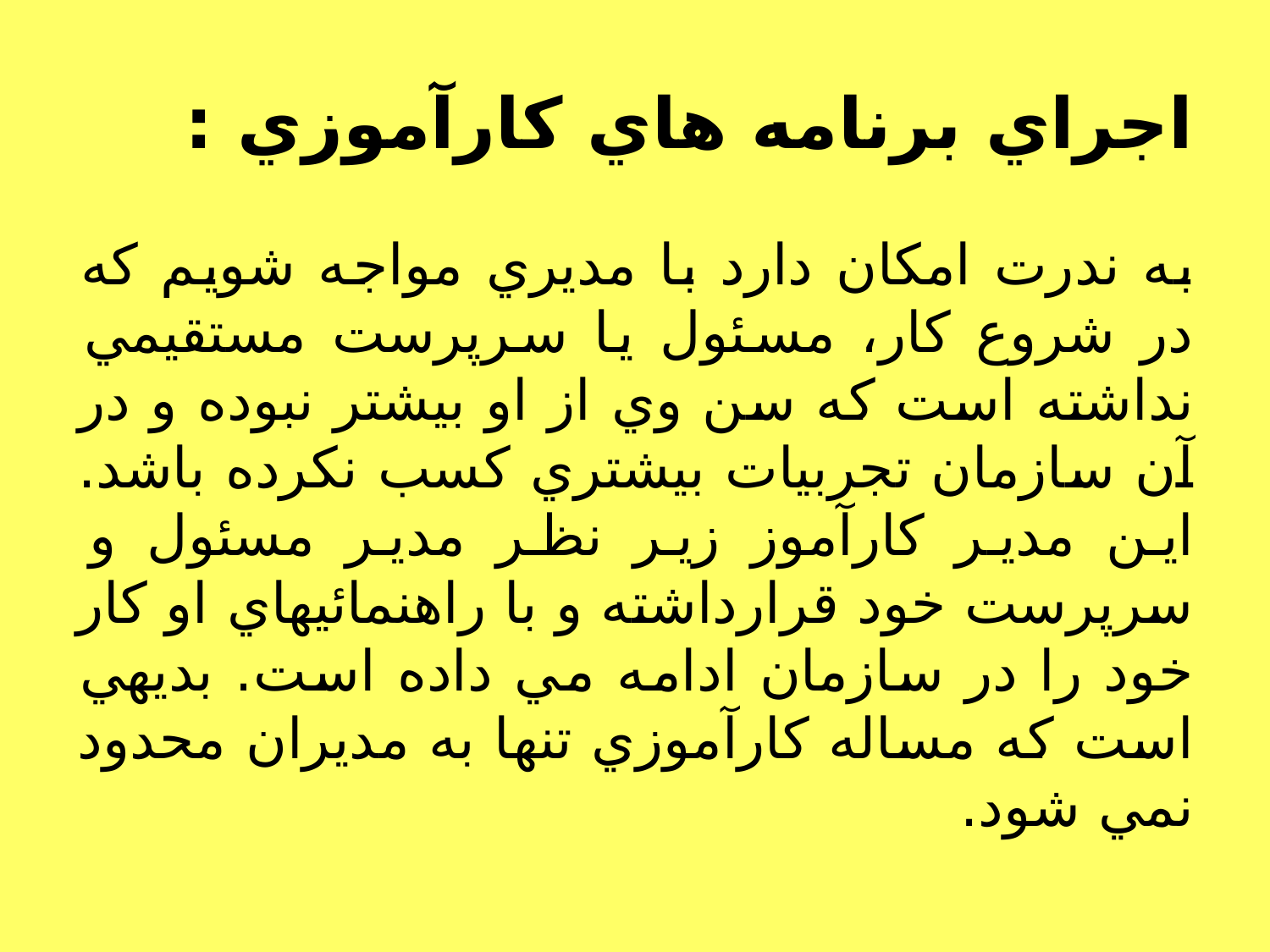

# اجراي برنامه هاي كارآموزي :
به ندرت امكان دارد با مديري مواجه شويم كه در شروع كار، مسئول يا سرپرست مستقيمي نداشته است كه سن وي از او بيشتر نبوده و در آن سازمان تجربيات بيشتري كسب نكرده باشد. اين مدير كارآموز زير نظر مدير مسئول و سرپرست خود قرارداشته و با راهنمائيهاي او كار خود را در سازمان ادامه مي داده است. بديهي است كه مساله كارآموزي تنها به مديران محدود نمي شود.